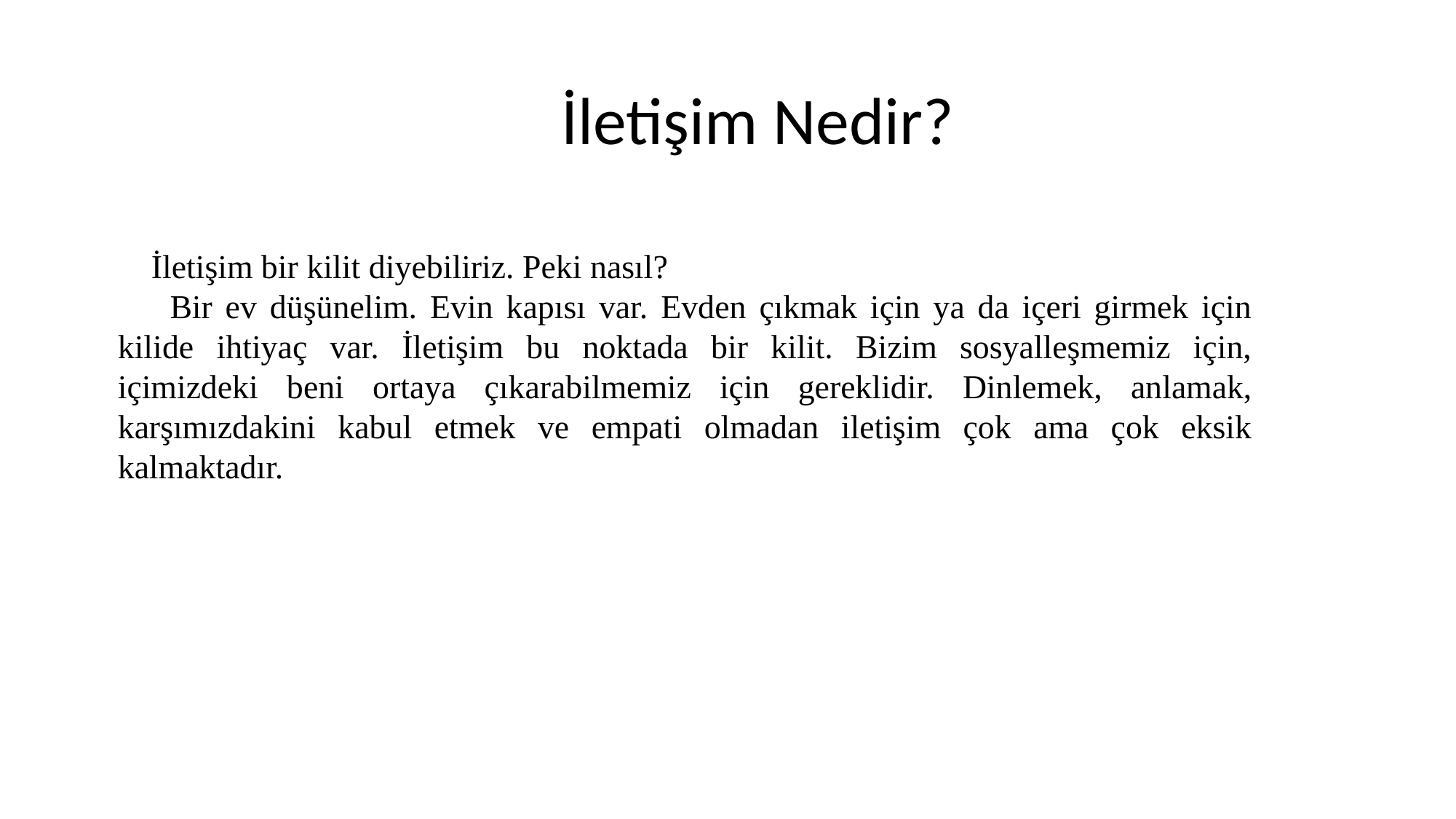

# İletişim Nedir?
    İletişim bir kilit diyebiliriz. Peki nasıl?
    Bir ev düşünelim. Evin kapısı var. Evden çıkmak için ya da içeri girmek için kilide ihtiyaç var. İletişim bu noktada bir kilit. Bizim sosyalleşmemiz için, içimizdeki beni ortaya çıkarabilmemiz için gereklidir. Dinlemek, anlamak, karşımızdakini kabul etmek ve empati olmadan iletişim çok ama çok eksik kalmaktadır.